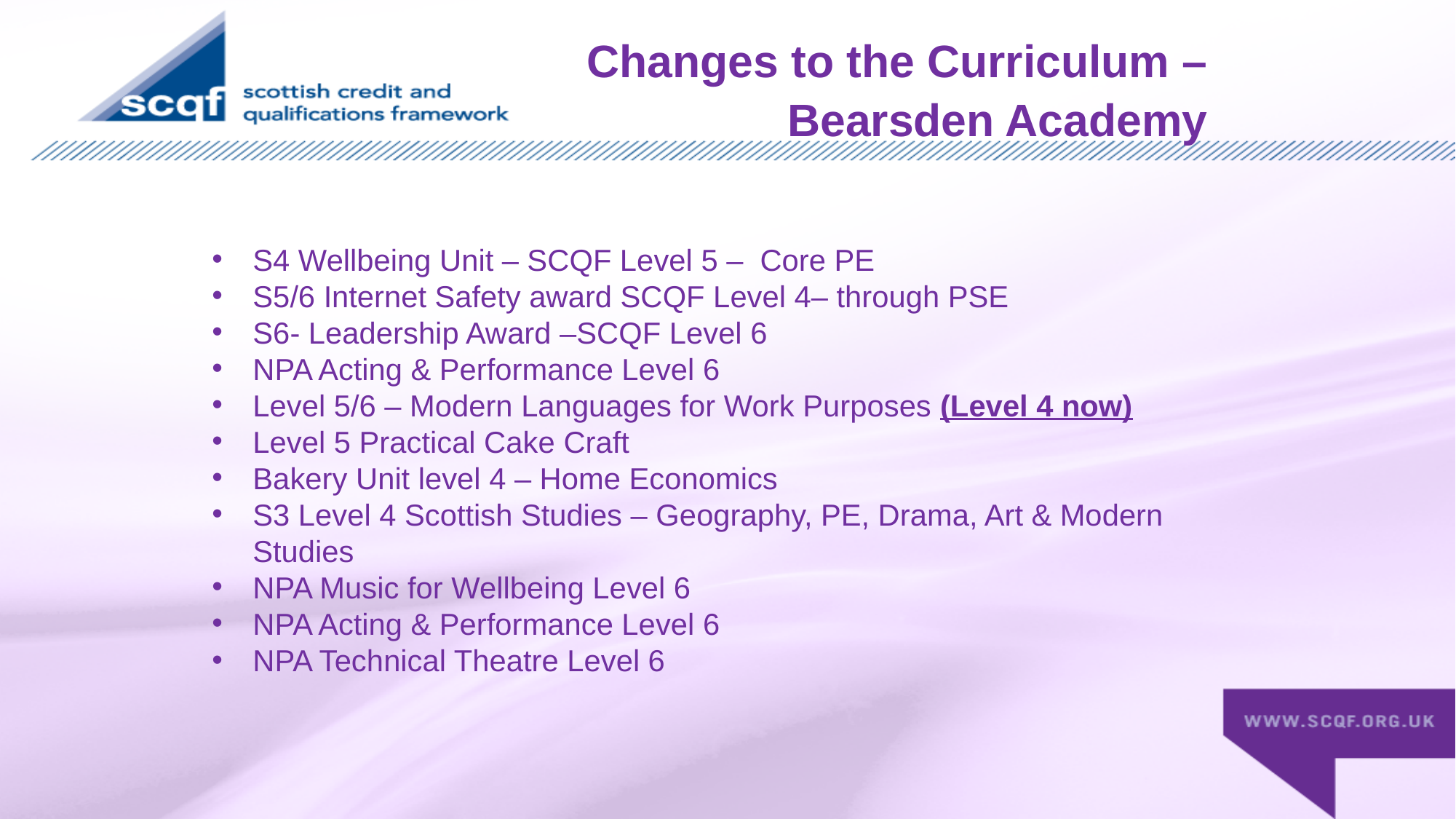

# Changes to the Curriculum – Bearsden Academy

S4 Wellbeing Unit – SCQF Level 5 –  Core PE
S5/6 Internet Safety award SCQF Level 4– through PSE
S6- Leadership Award –SCQF Level 6
NPA Acting & Performance Level 6
Level 5/6 – Modern Languages for Work Purposes (Level 4 now)
Level 5 Practical Cake Craft
Bakery Unit level 4 – Home Economics
S3 Level 4 Scottish Studies – Geography, PE, Drama, Art & Modern Studies
NPA Music for Wellbeing Level 6
NPA Acting & Performance Level 6
NPA Technical Theatre Level 6